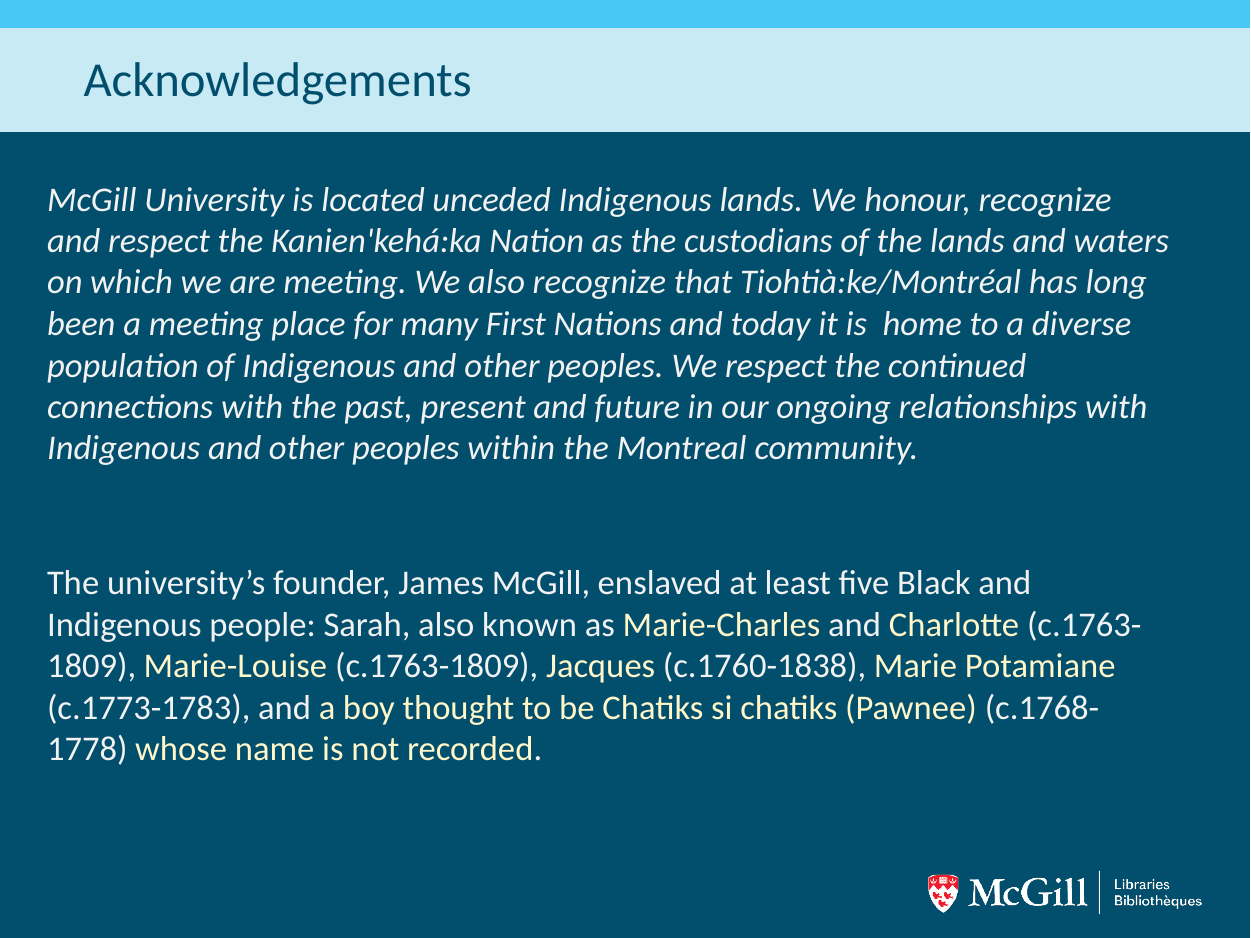

# Acknowledgements
McGill University is located unceded Indigenous lands. We honour, recognize and respect the Kanien'kehá:ka Nation as the custodians of the lands and waters on which we are meeting. We also recognize that Tiohtià:ke/Montréal has long been a meeting place for many First Nations and today it is  home to a diverse population of Indigenous and other peoples. We respect the continued connections with the past, present and future in our ongoing relationships with Indigenous and other peoples within the Montreal community.

The university’s founder, James McGill, enslaved at least five Black and Indigenous people: Sarah, also known as Marie-Charles and Charlotte (c.1763-1809), Marie-Louise (c.1763-1809), Jacques (c.1760-1838), Marie Potamiane (c.1773-1783), and a boy thought to be Chatiks si chatiks (Pawnee) (c.1768-1778) whose name is not recorded.